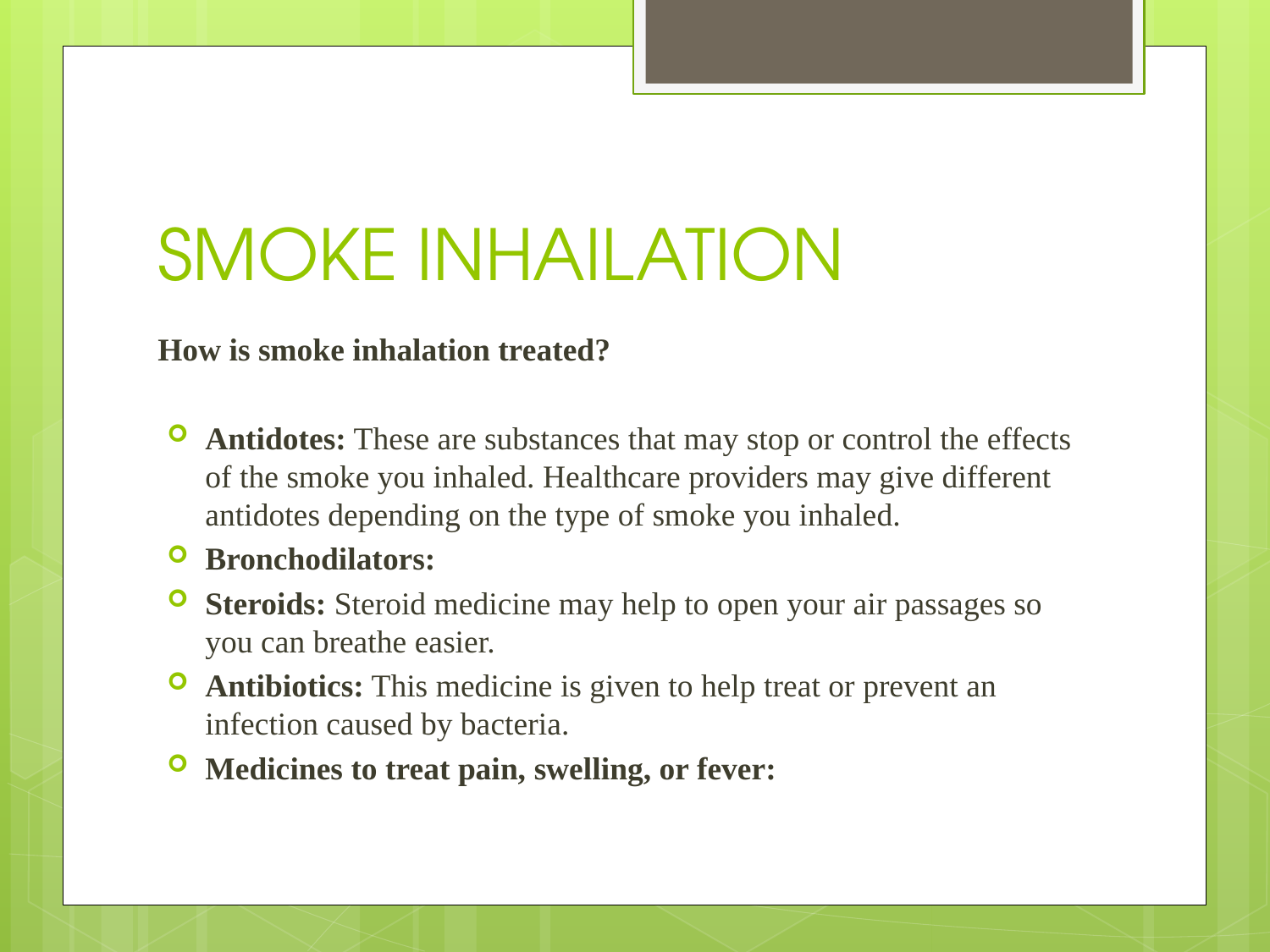

# SMOKE INHAILATION
How is smoke inhalation treated?

Antidotes: These are substances that may stop or control the effects of the smoke you inhaled. Healthcare providers may give different antidotes depending on the type of smoke you inhaled.
Bronchodilators:
Steroids: Steroid medicine may help to open your air passages so you can breathe easier.
Antibiotics: This medicine is given to help treat or prevent an infection caused by bacteria.
Medicines to treat pain, swelling, or fever: